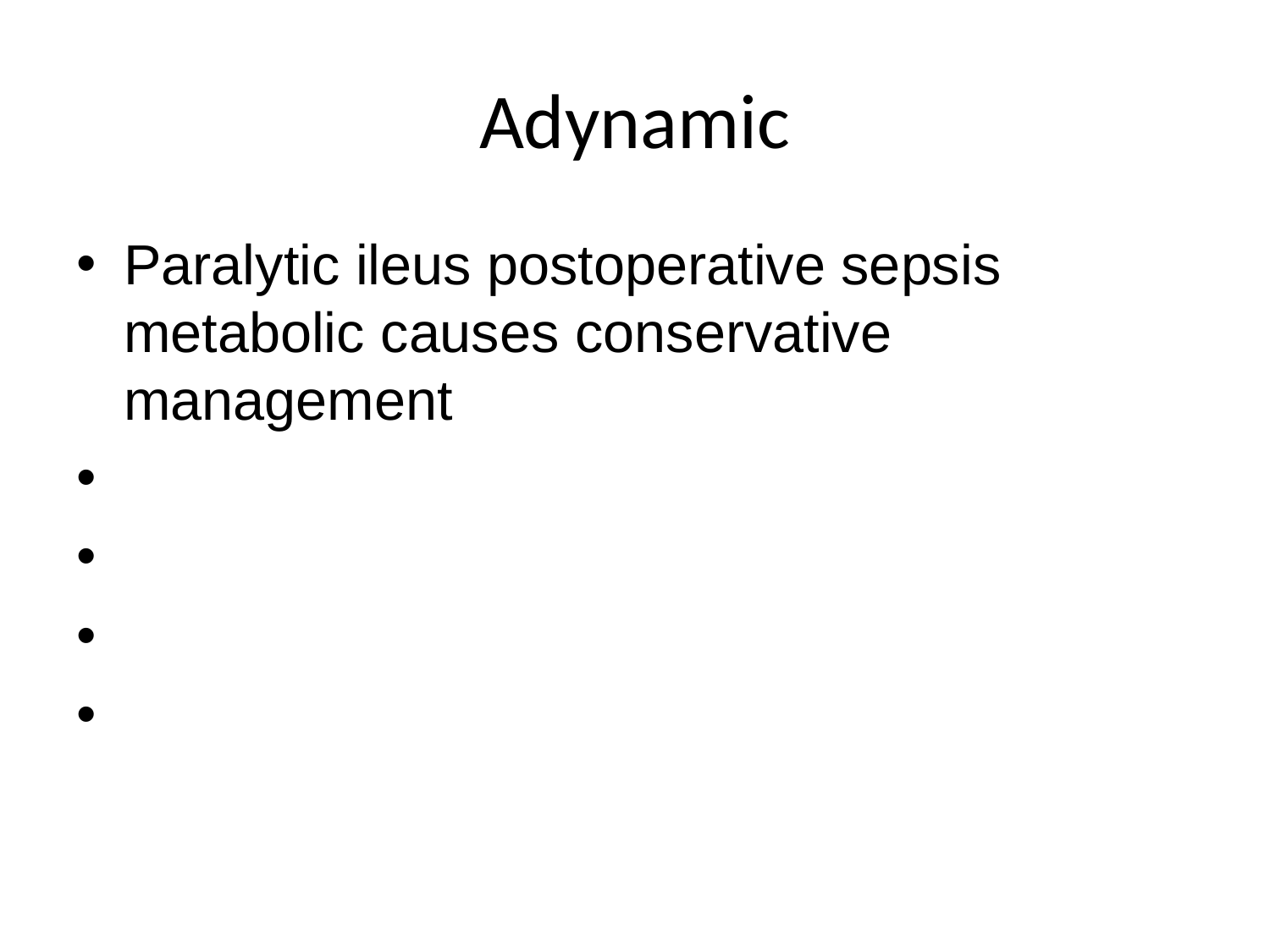

# Adynamic
Paralytic ileus postoperative sepsis metabolic causes conservative management